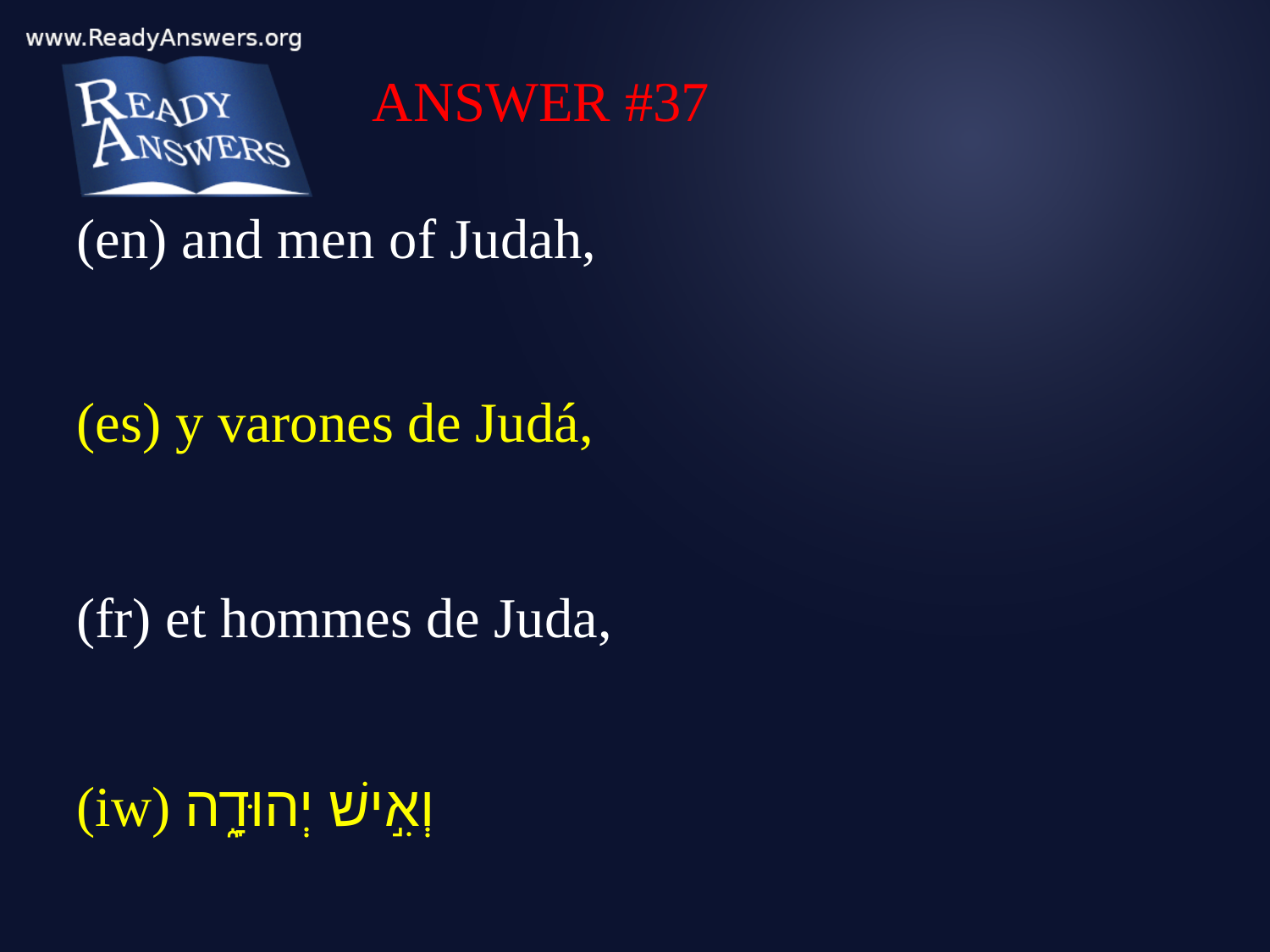

ANSWER #37
(en) and men of Judah,
(es) y varones de Judá,
(fr) et hommes de Juda,
(iw) וְאִ֣ישׁ יְהוּדָ֑ה